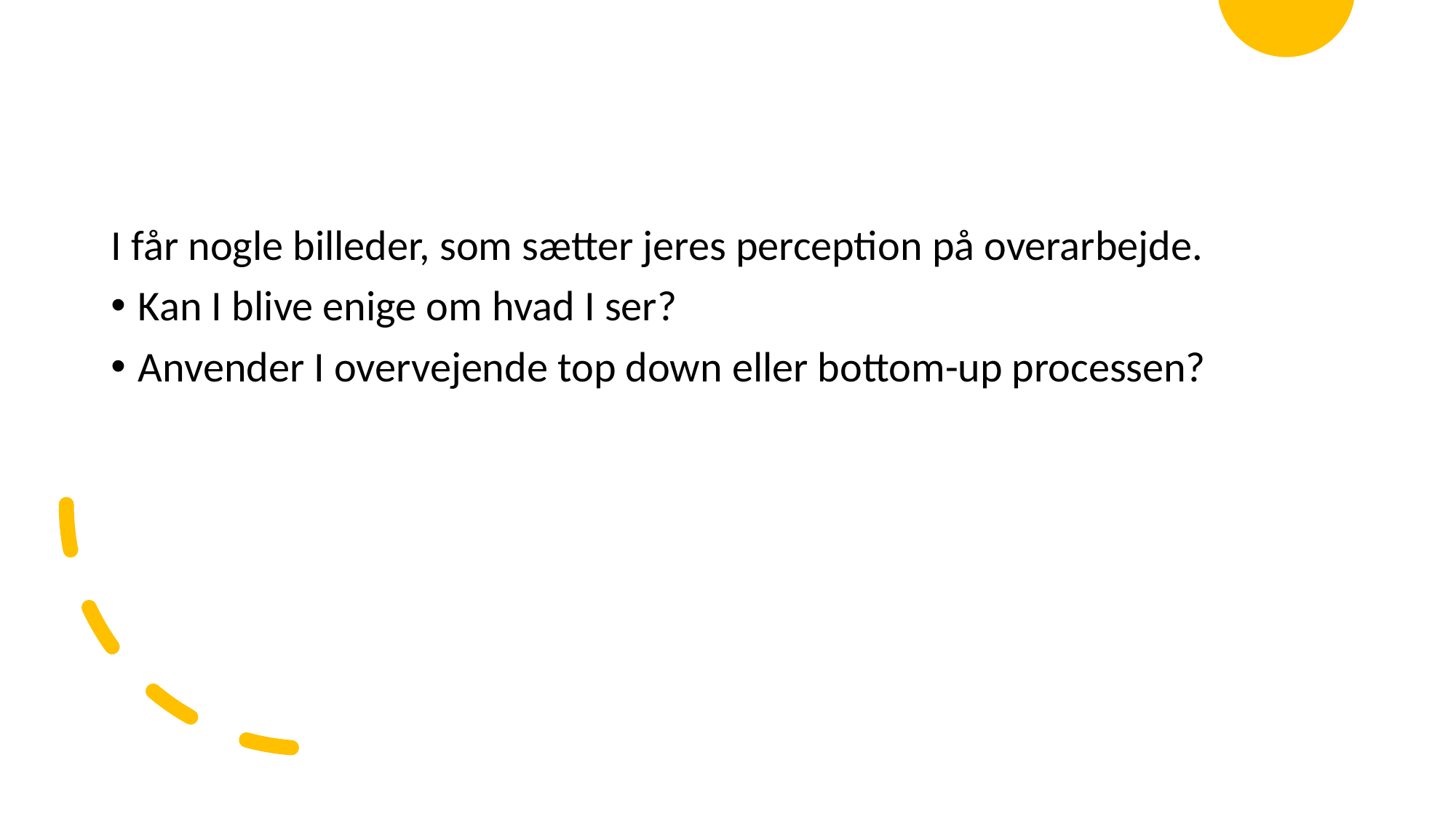

I får nogle billeder, som sætter jeres perception på overarbejde.
Kan I blive enige om hvad I ser?
Anvender I overvejende top down eller bottom-up processen?